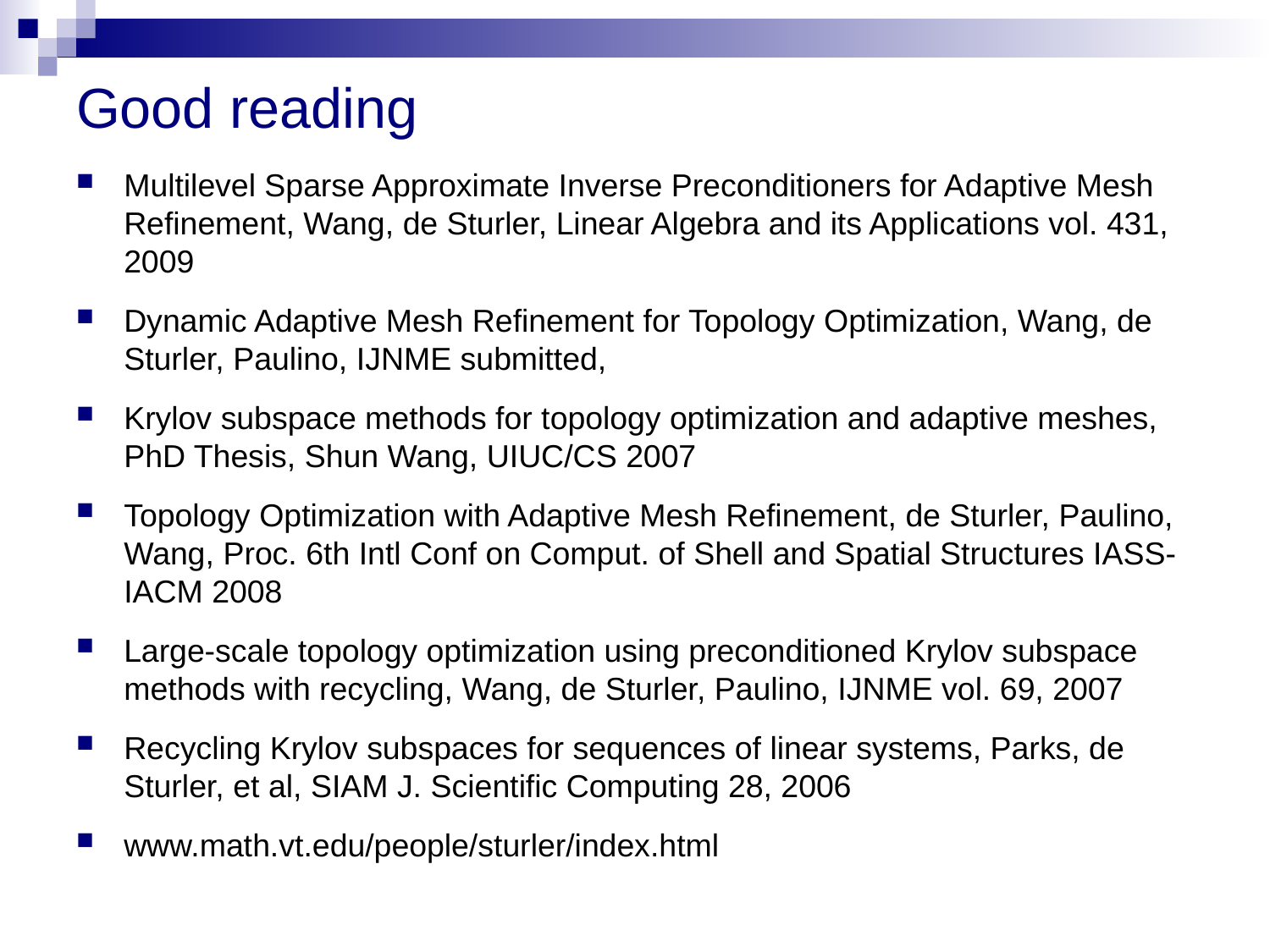

# Good reading
Multilevel Sparse Approximate Inverse Preconditioners for Adaptive Mesh Refinement, Wang, de Sturler, Linear Algebra and its Applications vol. 431, 2009
Dynamic Adaptive Mesh Refinement for Topology Optimization, Wang, de Sturler, Paulino, IJNME submitted,
Krylov subspace methods for topology optimization and adaptive meshes, PhD Thesis, Shun Wang, UIUC/CS 2007
Topology Optimization with Adaptive Mesh Refinement, de Sturler, Paulino, Wang, Proc. 6th Intl Conf on Comput. of Shell and Spatial Structures IASS-IACM 2008
Large-scale topology optimization using preconditioned Krylov subspace methods with recycling, Wang, de Sturler, Paulino, IJNME vol. 69, 2007
Recycling Krylov subspaces for sequences of linear systems, Parks, de Sturler, et al, SIAM J. Scientific Computing 28, 2006
www.math.vt.edu/people/sturler/index.html